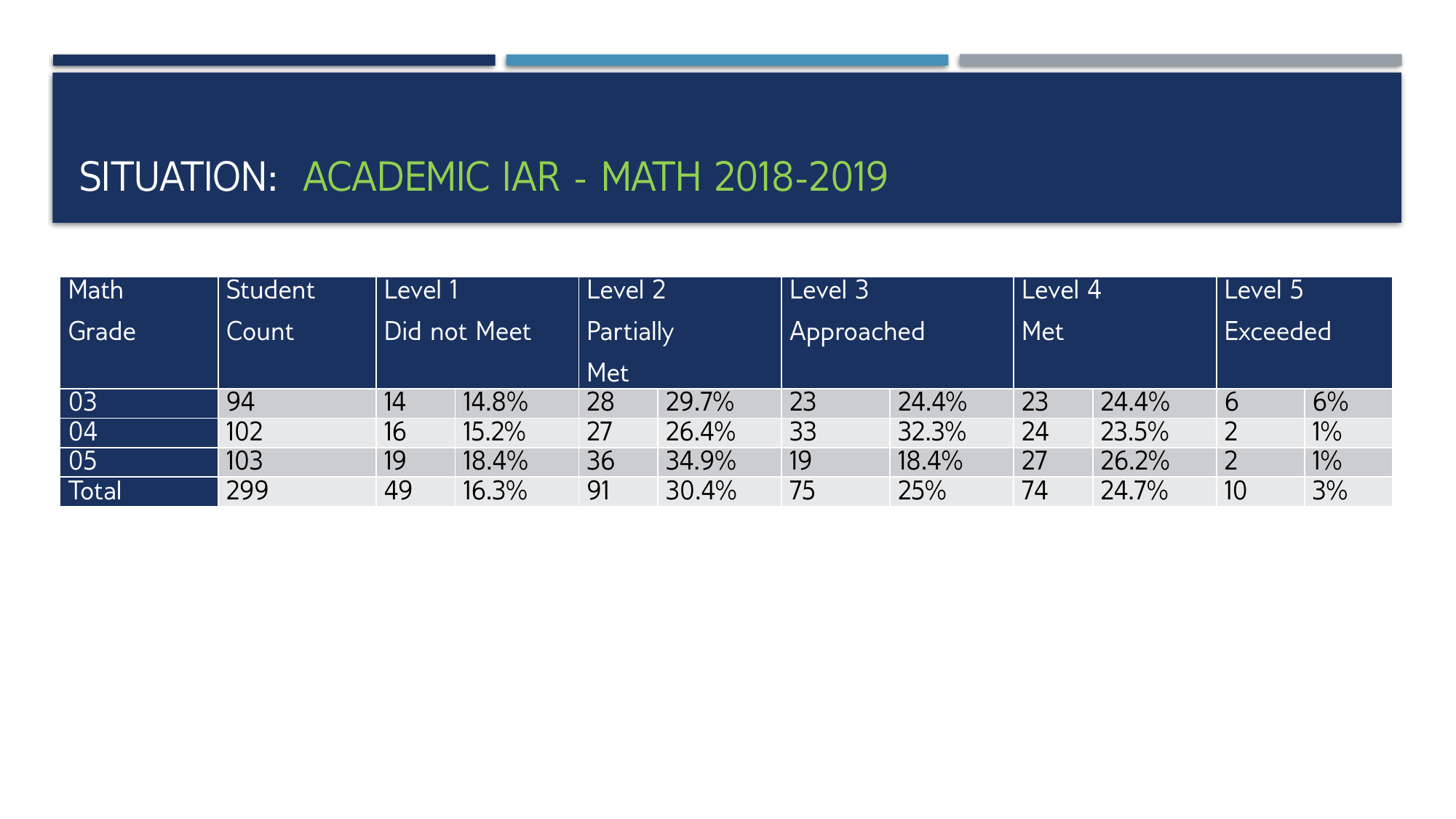

# Situation:  academic IAR - MAth 2018-2019
| Math Grade | Student Count | Level 1 Did not Meet |  | Level 2 Partially Met |  | Level 3 Approached |  | Level 4 Met |  | Level 5 Exceeded |  |
| --- | --- | --- | --- | --- | --- | --- | --- | --- | --- | --- | --- |
| 03 | 94 | 14 | 14.8% | 28 | 29.7% | 23 | 24.4% | 23 | 24.4% | 6 | 6% |
| 04 | 102 | 16 | 15.2% | 27 | 26.4% | 33 | 32.3% | 24 | 23.5% | 2 | 1% |
| 05 | 103 | 19 | 18.4% | 36 | 34.9% | 19 | 18.4% | 27 | 26.2% | 2 | 1% |
| Total | 299 | 49 | 16.3% | 91 | 30.4% | 75 | 25% | 74 | 24.7% | 10 | 3% |